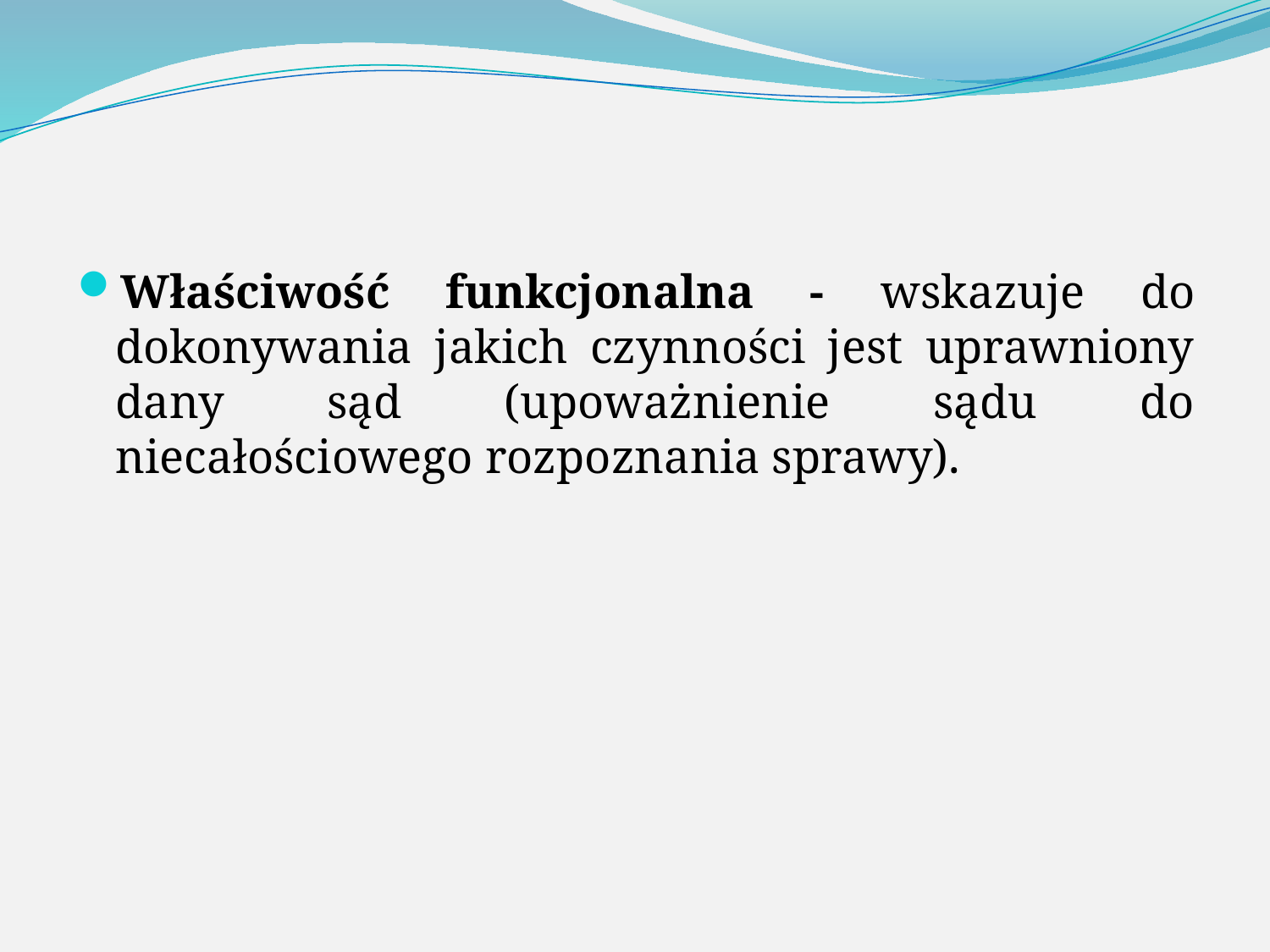

Właściwość funkcjonalna - wskazuje do dokonywania jakich czynności jest uprawniony dany sąd (upoważnienie sądu do niecałościowego rozpoznania sprawy).